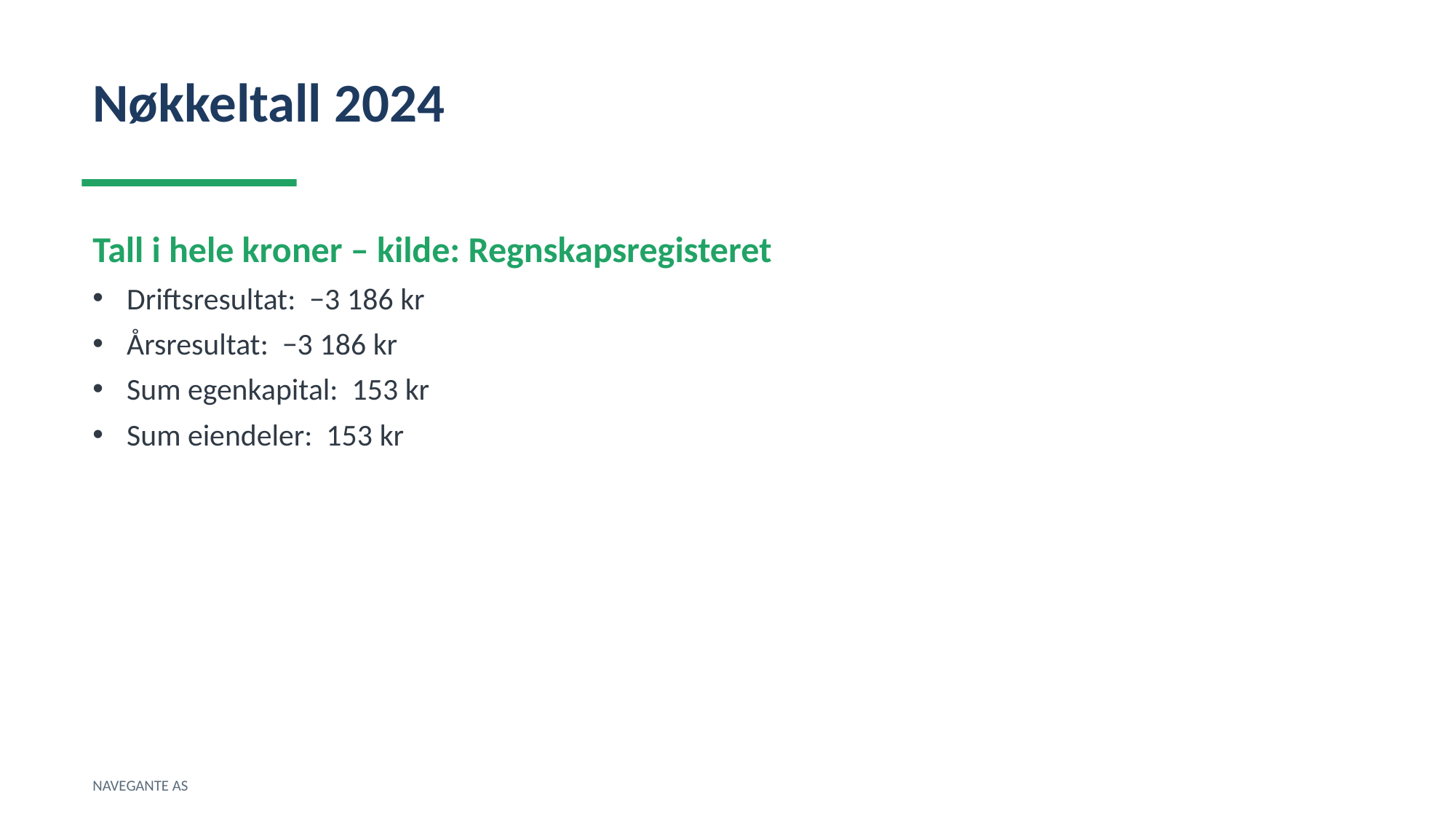

Nøkkeltall 2024

Tall i hele kroner – kilde: Regnskapsregisteret
Driftsresultat:  −3 186 kr
Årsresultat:  −3 186 kr
Sum egenkapital:  153 kr
Sum eiendeler:  153 kr
NAVEGANTE AS